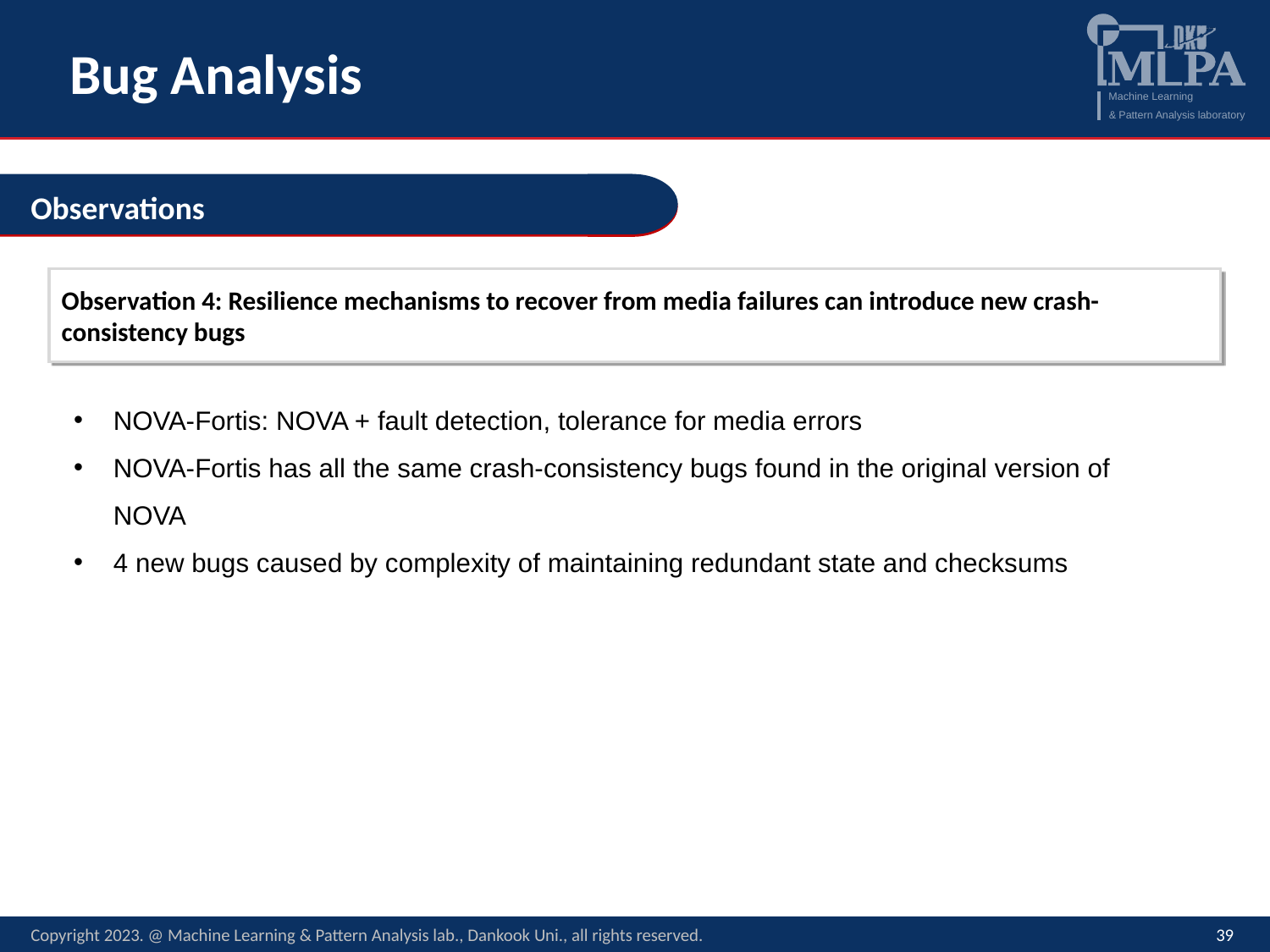

# Bug Analysis

Observations
Observation 4: Resilience mechanisms to recover from media failures can introduce new crash-consistency bugs
NOVA-Fortis: NOVA + fault detection, tolerance for media errors
NOVA-Fortis has all the same crash-consistency bugs found in the original version of NOVA
4 new bugs caused by complexity of maintaining redundant state and checksums
Copyright 2023. @ Machine Learning & Pattern Analysis lab., Dankook Uni., all rights reserved.
39